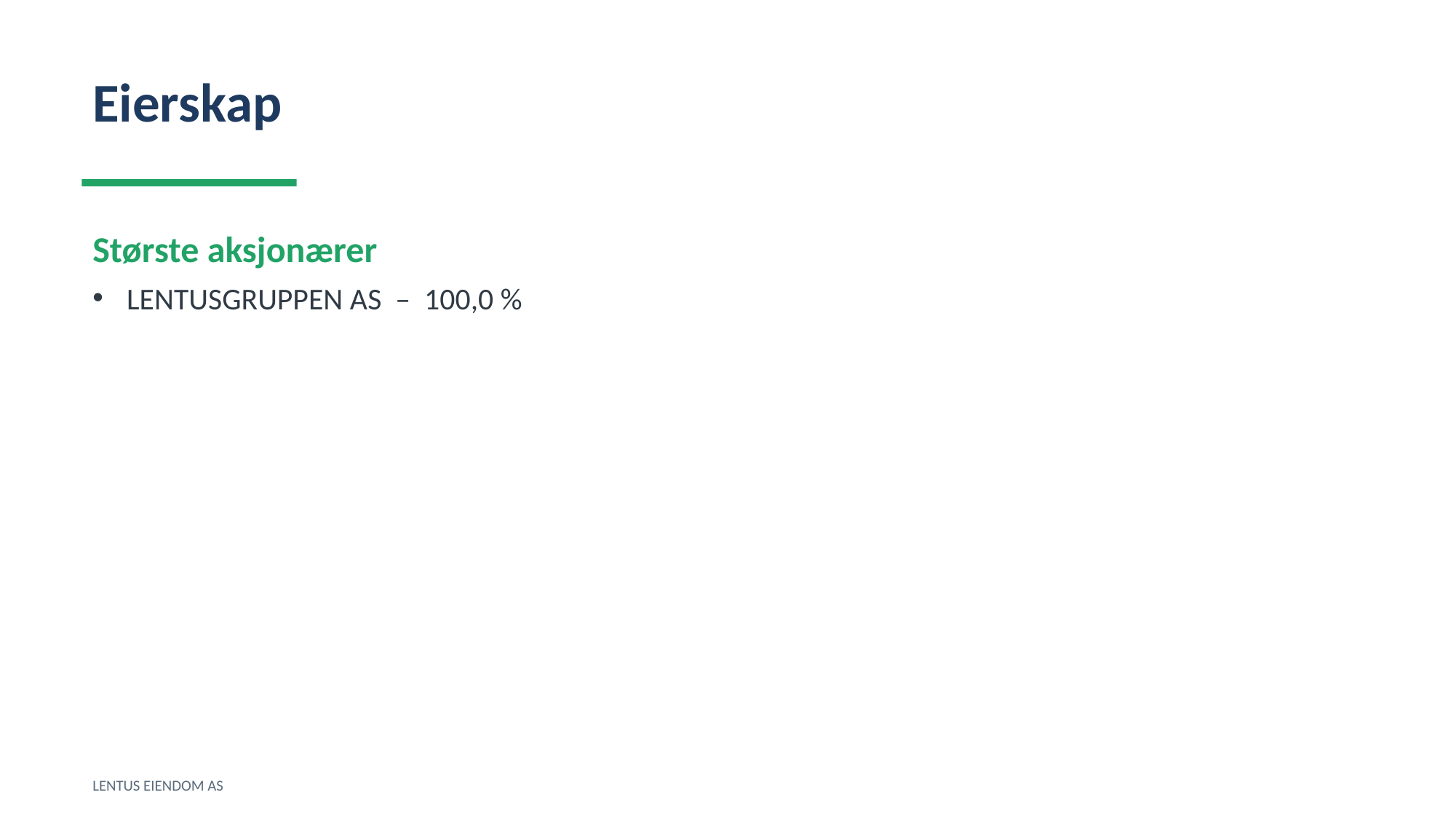

Eierskap

Største aksjonærer
LENTUSGRUPPEN AS  –  100,0 %
LENTUS EIENDOM AS